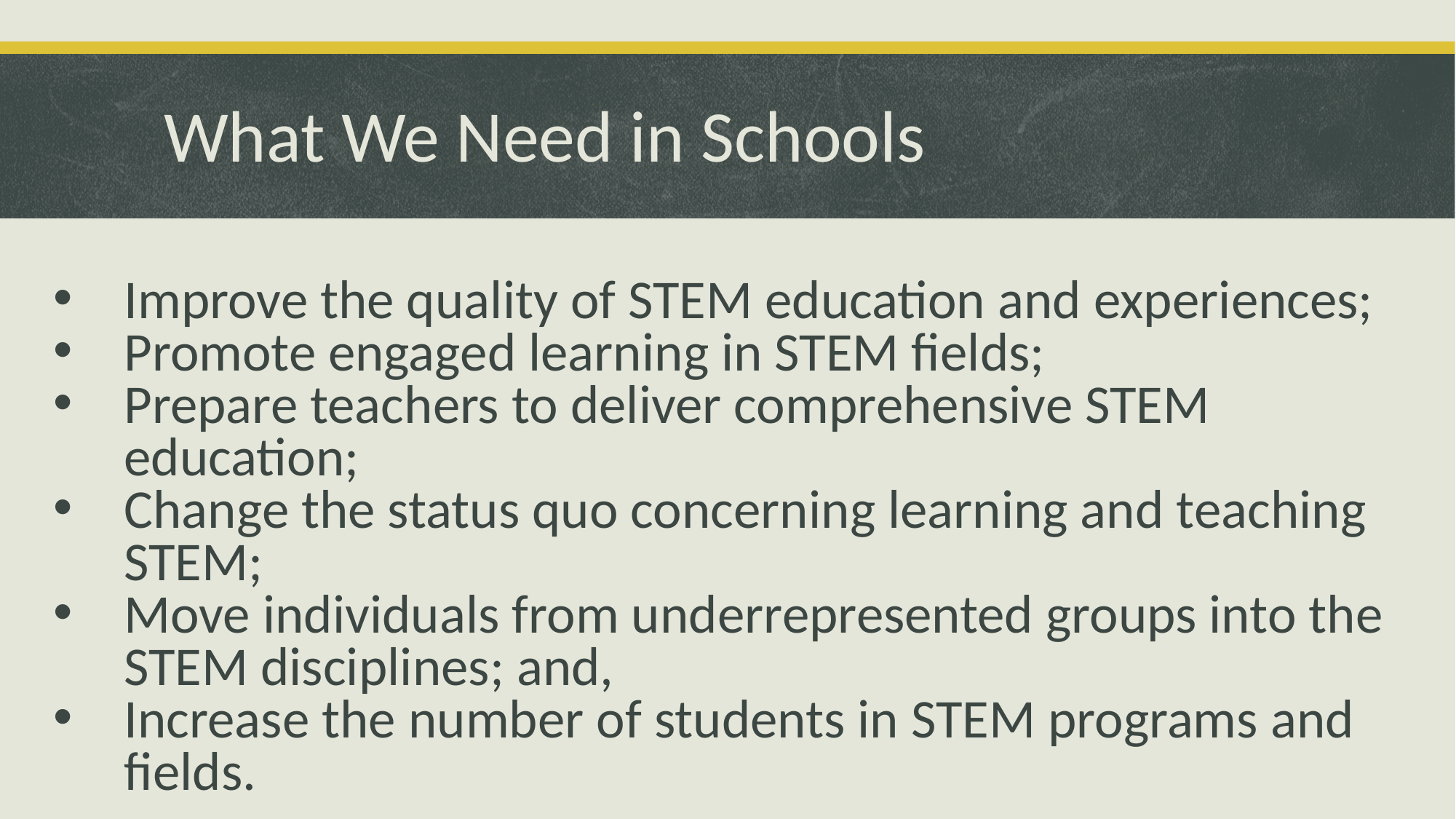

# What We Need in Schools
Improve the quality of STEM education and experiences;
Promote engaged learning in STEM fields;
Prepare teachers to deliver comprehensive STEM education;
Change the status quo concerning learning and teaching STEM;
Move individuals from underrepresented groups into the STEM disciplines; and,
Increase the number of students in STEM programs and fields.